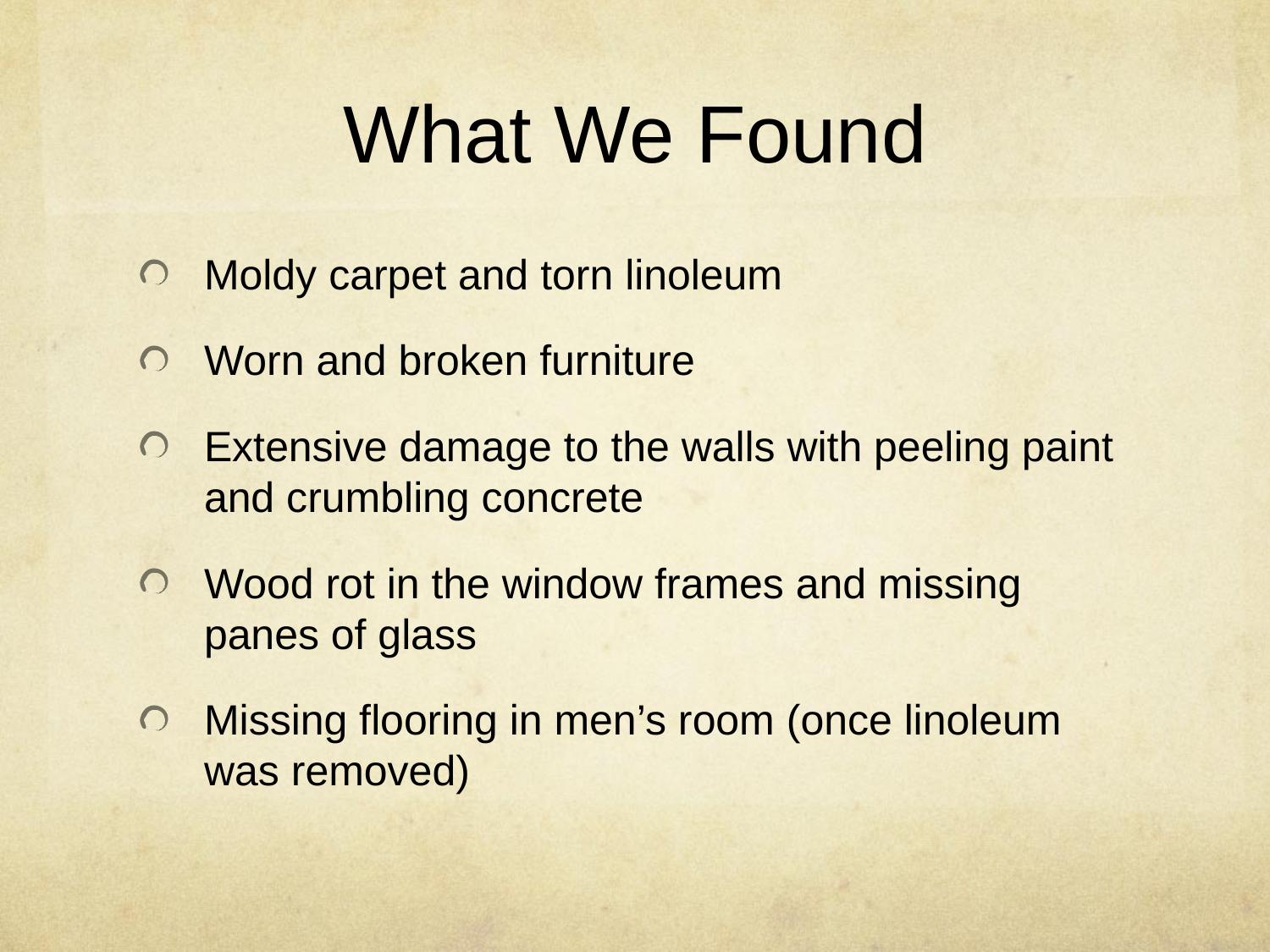

# What We Found
Moldy carpet and torn linoleum
Worn and broken furniture
Extensive damage to the walls with peeling paint and crumbling concrete
Wood rot in the window frames and missing panes of glass
Missing flooring in men’s room (once linoleum was removed)